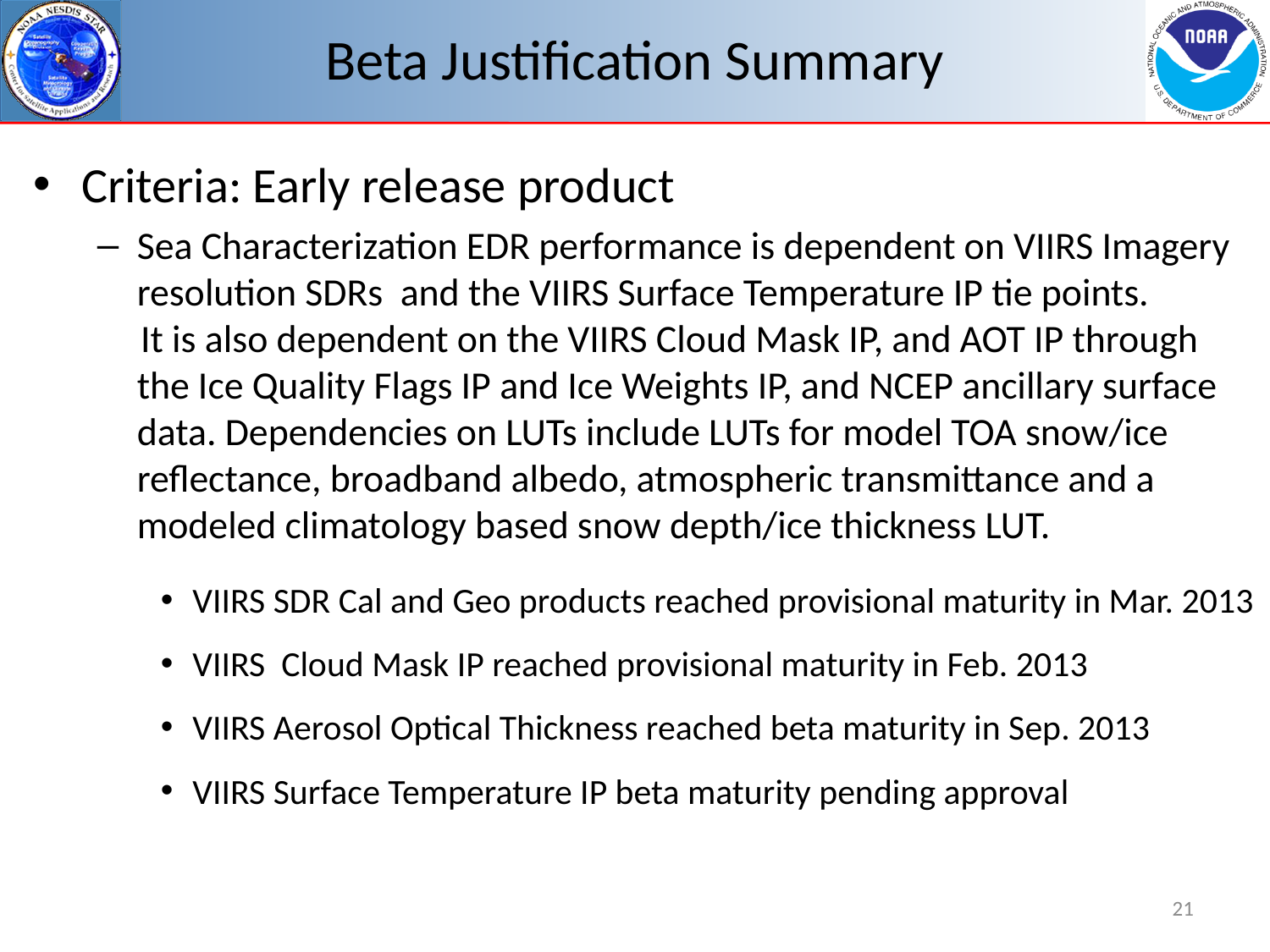

# Beta Justification Summary
Criteria: Early release product
Sea Characterization EDR performance is dependent on VIIRS Imagery resolution SDRs  and the VIIRS Surface Temperature IP tie points.
     It is also dependent on the VIIRS Cloud Mask IP, and AOT IP through the Ice Quality Flags IP and Ice Weights IP, and NCEP ancillary surface data. Dependencies on LUTs include LUTs for model TOA snow/ice reflectance, broadband albedo, atmospheric transmittance and a modeled climatology based snow depth/ice thickness LUT.
VIIRS SDR Cal and Geo products reached provisional maturity in Mar. 2013
VIIRS  Cloud Mask IP reached provisional maturity in Feb. 2013
VIIRS Aerosol Optical Thickness reached beta maturity in Sep. 2013
VIIRS Surface Temperature IP beta maturity pending approval
21